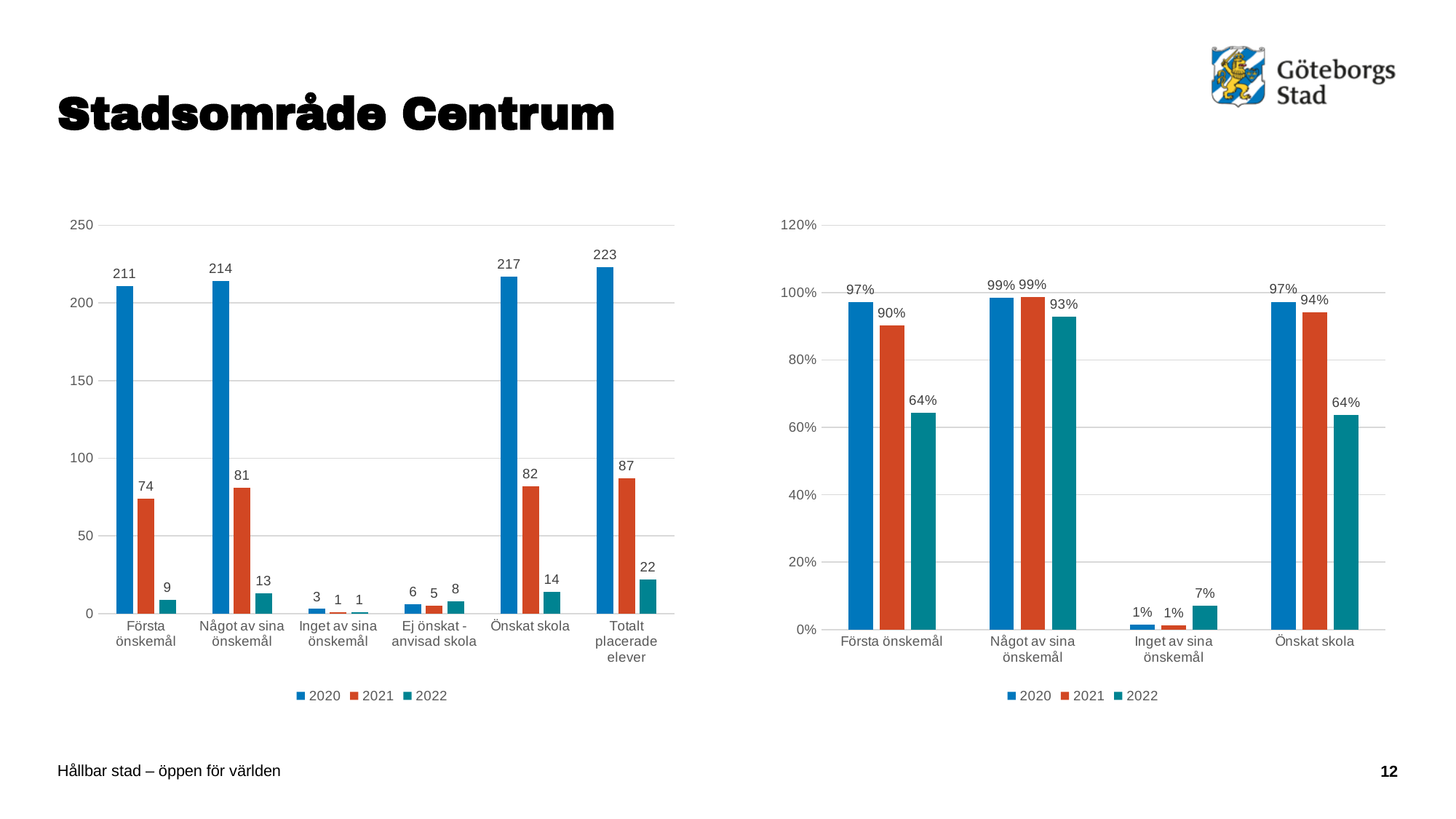

# Stadsområde Centrum

### Chart

| Category | 2020 | 2021 | 2022 |
|---|---|---|---|
| Första önskemål | 211.0 | 74.0 | 9.0 |
| Något av sina önskemål | 214.0 | 81.0 | 13.0 |
| Inget av sina önskemål | 3.0 | 1.0 | 1.0 |
| Ej önskat - anvisad skola | 6.0 | 5.0 | 8.0 |
| Önskat skola | 217.0 | 82.0 | 14.0 |
| Totalt placerade elever | 223.0 | 87.0 | 22.0 |

### Chart

| Category | 2020 | 2021 | 2022 |
|---|---|---|---|
| Första önskemål | 0.9723502304147466 | 0.9024390243902439 | 0.6428571428571429 |
| Något av sina önskemål | 0.9861751152073732 | 0.9878048780487805 | 0.9285714285714286 |
| Inget av sina önskemål | 0.013824884792626729 | 0.012195121951219513 | 0.07142857142857142 |
| Önskat skola | 0.9730941704035875 | 0.9425287356321839 | 0.6363636363636364 |